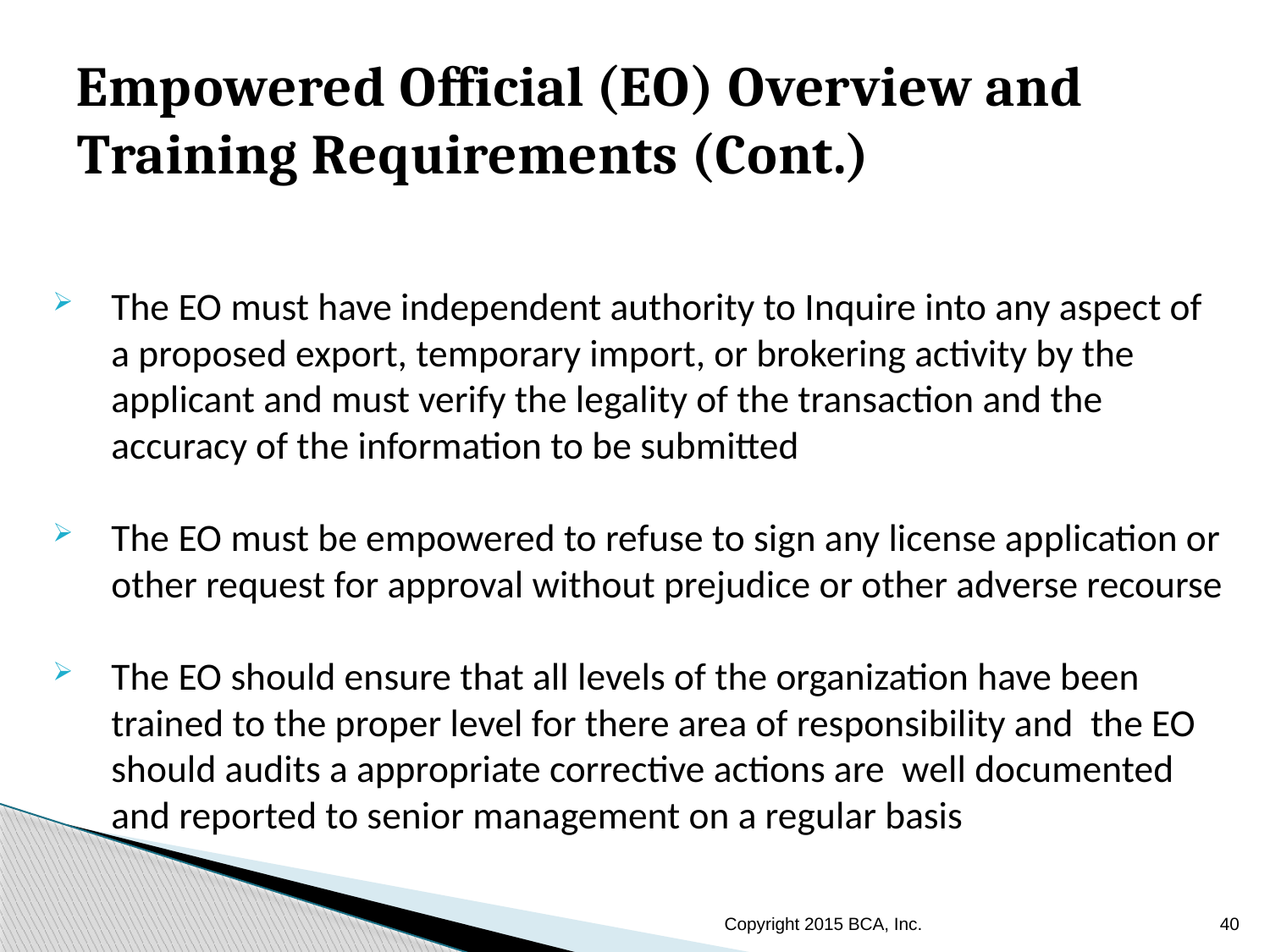

# Empowered Official (EO) Overview and Training Requirements (Cont.)

The EO must have independent authority to Inquire into any aspect of a proposed export, temporary import, or brokering activity by the applicant and must verify the legality of the transaction and the accuracy of the information to be submitted

The EO must be empowered to refuse to sign any license application or other request for approval without prejudice or other adverse recourse

The EO should ensure that all levels of the organization have been trained to the proper level for there area of responsibility and  the EO should audits a appropriate corrective actions are  well documented and reported to senior management on a regular basis

Copyright 2015 BCA, Inc.
40